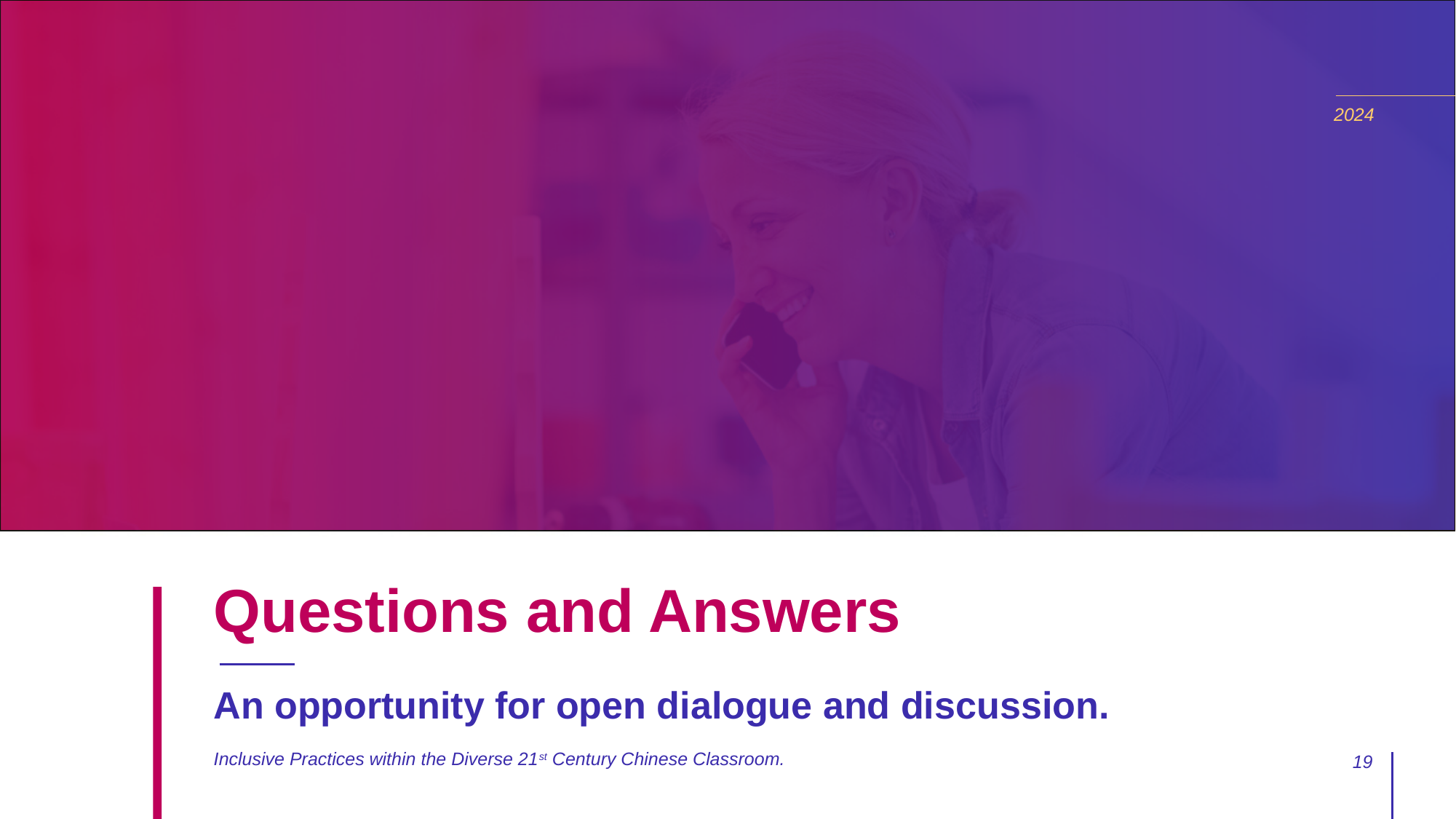

2024
# Questions and Answers
An opportunity for open dialogue and discussion.
Inclusive Practices within the Diverse 21st Century Chinese Classroom.
19